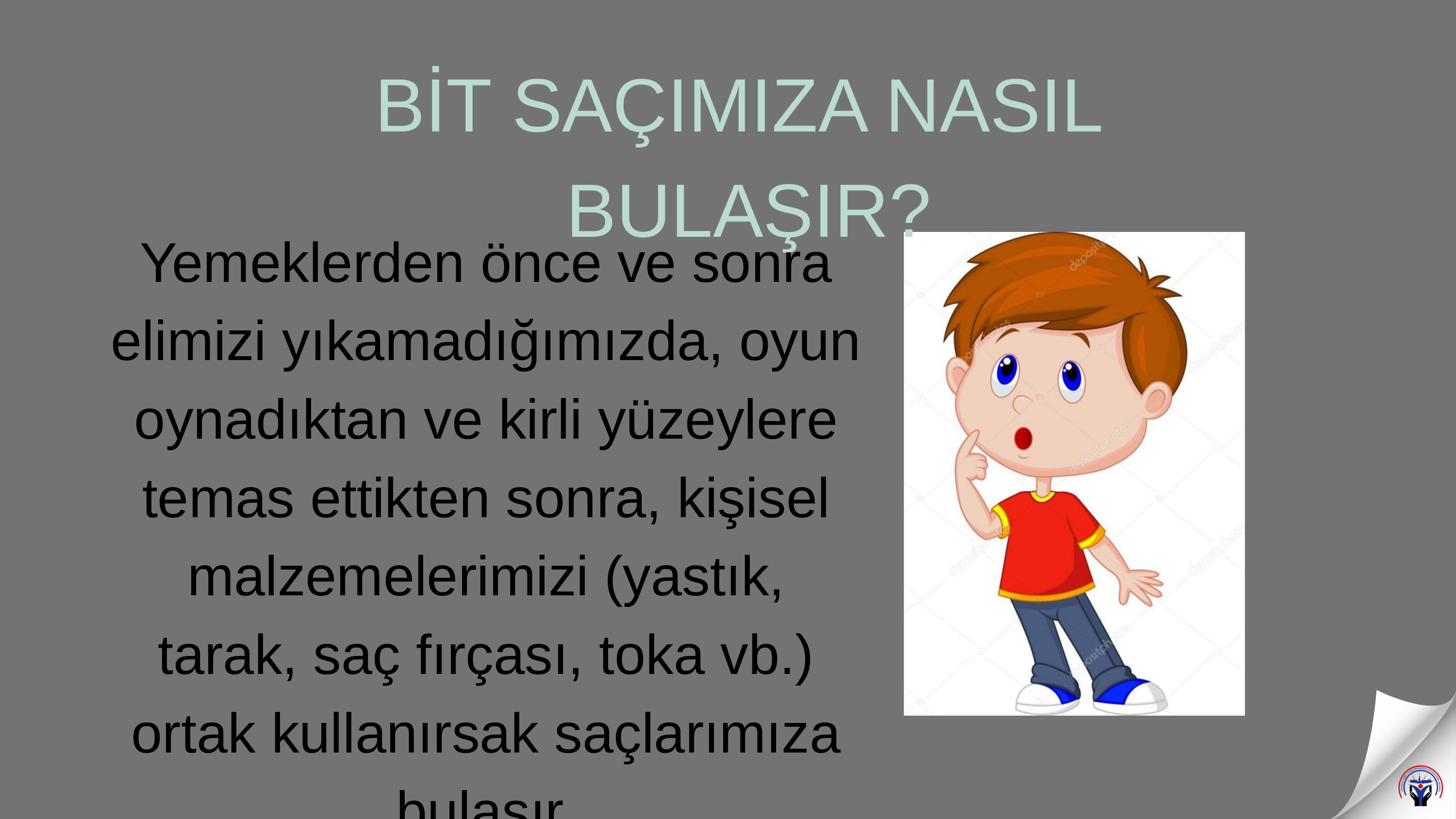

BİT SAÇIMIZA NASIL  BULAŞIR?
Yemeklerden önce ve sonra elimizi yıkamadığımızda, oyun oynadıktan ve kirli yüzeylere temas ettikten sonra, kişisel malzemelerimizi (yastık, tarak, saç fırçası, toka vb.) ortak kullanırsak saçlarımıza bulaşır.